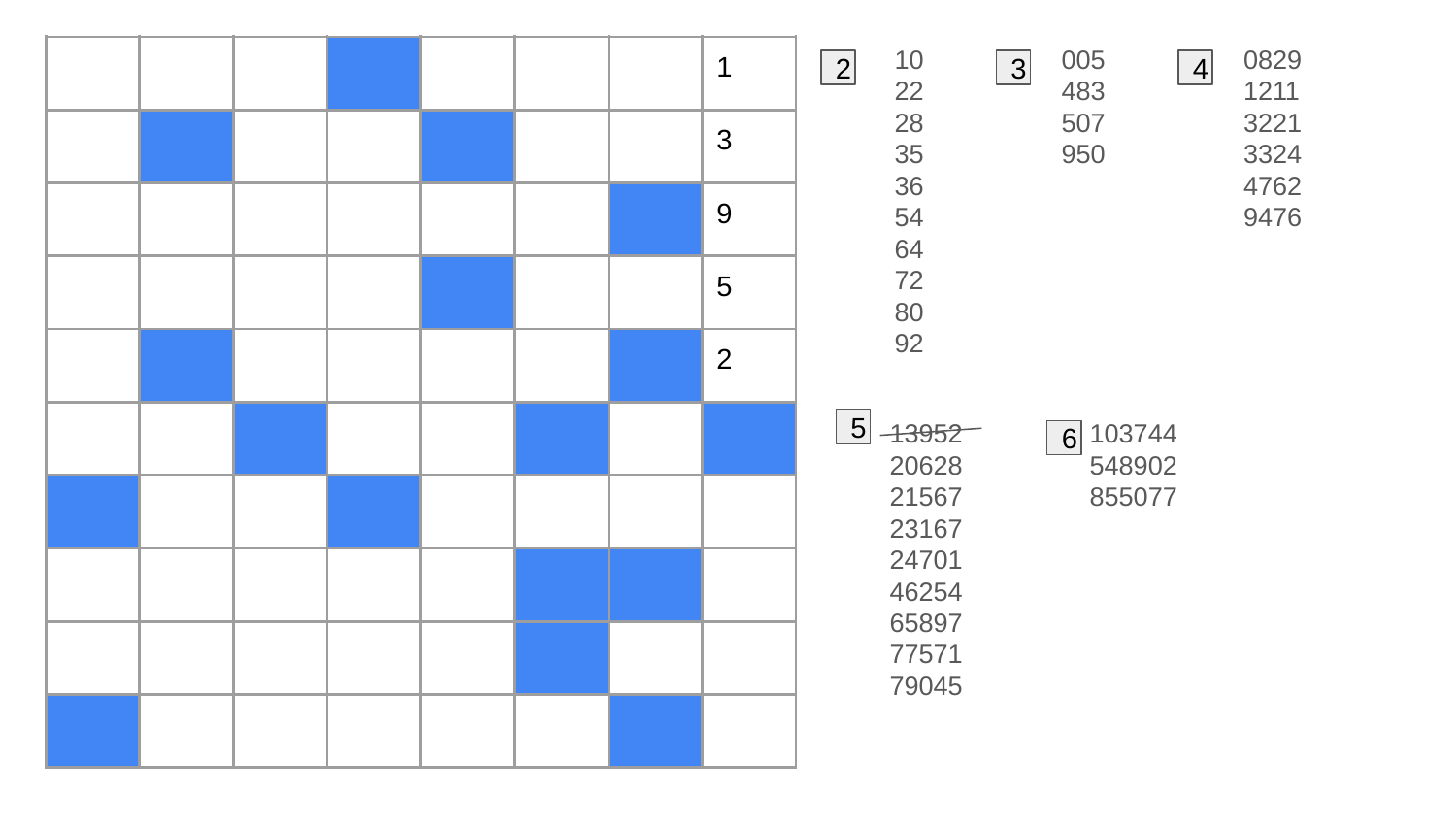

10
22
28
35
36
54
64
72
80
92

005
483
507
950
0829
1211
3221
3324
4762
9476
|  |  |  |  |  |  |  | 1 |
| --- | --- | --- | --- | --- | --- | --- | --- |
|  |  |  |  |  |  |  | 3 |
|  |  |  |  |  |  |  | 9 |
|  |  |  |  |  |  |  | 5 |
|  |  |  |  |  |  |  | 2 |
|  |  |  |  |  |  |  |  |
|  |  |  |  |  |  |  |  |
|  |  |  |  |  |  |  |  |
|  |  |  |  |  |  |  |  |
|  |  |  |  |  |  |  |  |
2
3
4
13952
20628
21567
23167
24701
46254
65897
77571
79045

103744
548902
855077
5
6